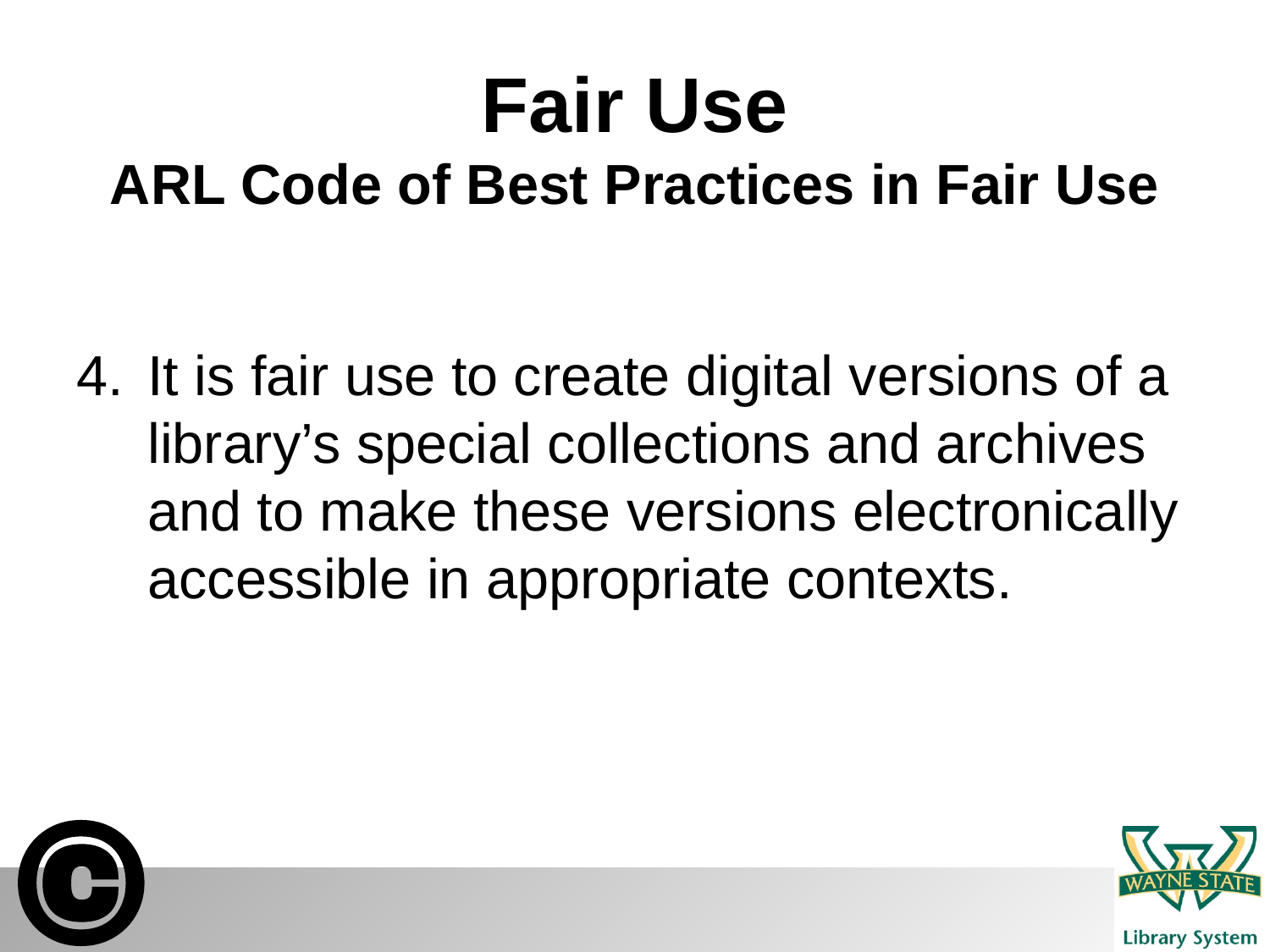

# Fair Use ARL Code of Best Practices in Fair Use

It is fair use to create digital versions of a library’s special collections and archives and to make these versions electronically accessible in appropriate contexts.
©